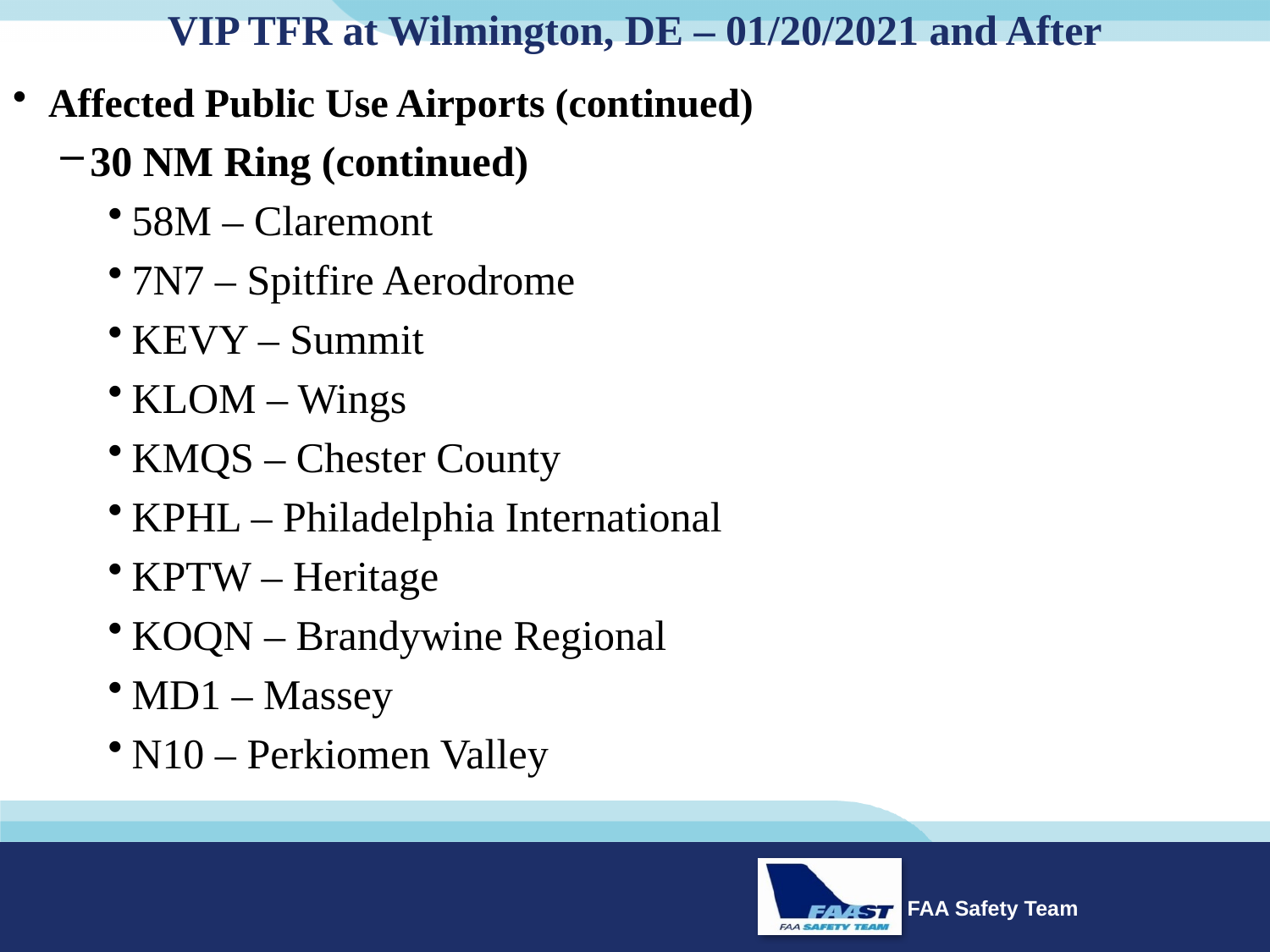

# VIP TFR at Wilmington, DE – 01/20/2021 and After
Affected Public Use Airports (continued)
30 NM Ring (continued)
58M – Claremont
7N7 – Spitfire Aerodrome
KEVY – Summit
KLOM – Wings
KMQS – Chester County
KPHL – Philadelphia International
KPTW – Heritage
KOQN – Brandywine Regional
MD1 – Massey
N10 – Perkiomen Valley